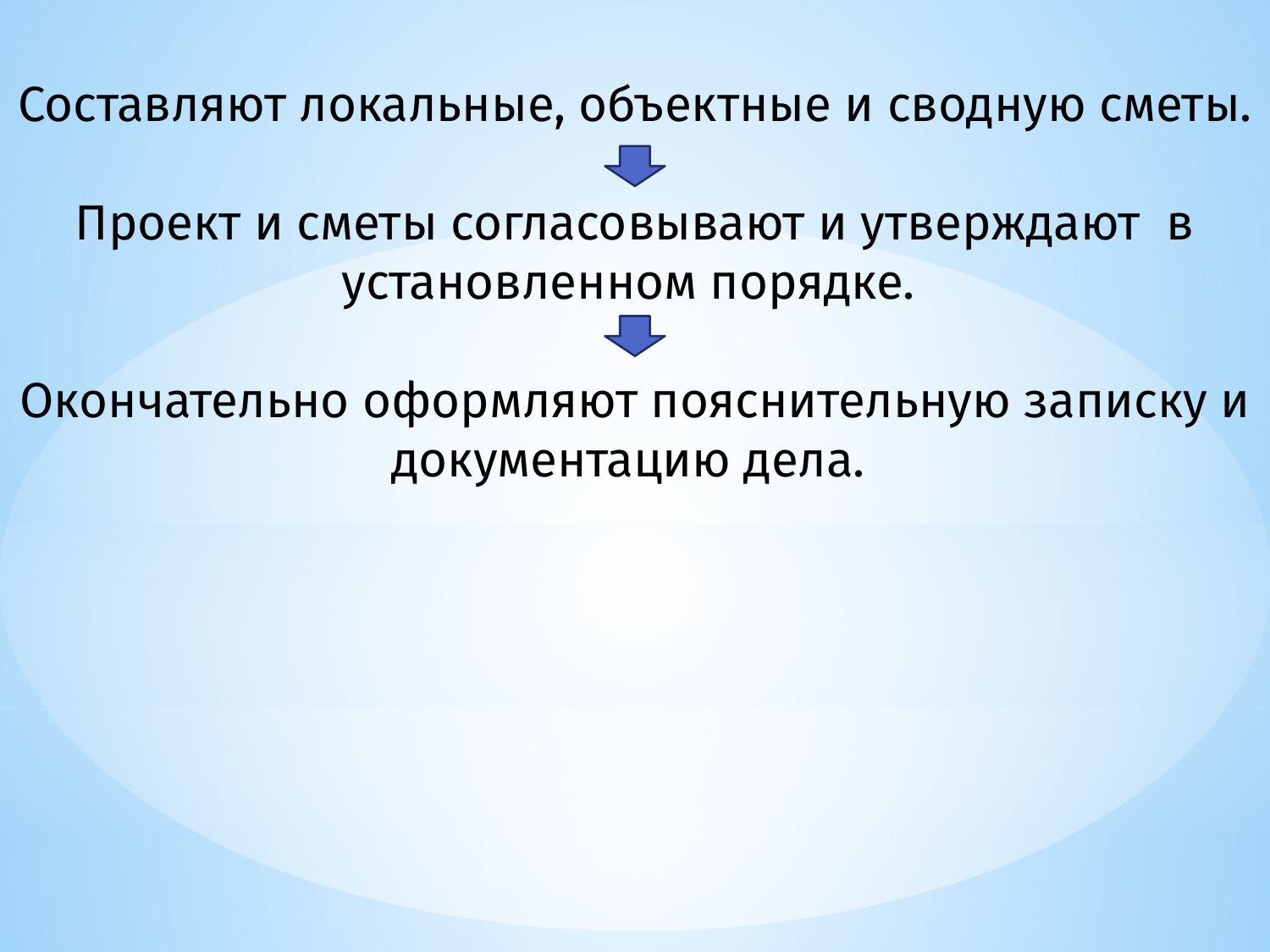

Составляют локальные, объектные и сводную сметы.

Проект и сметы согласовывают и утверждают  в установленном порядке.

Окончательно оформляют пояснительную записку и документацию дела.